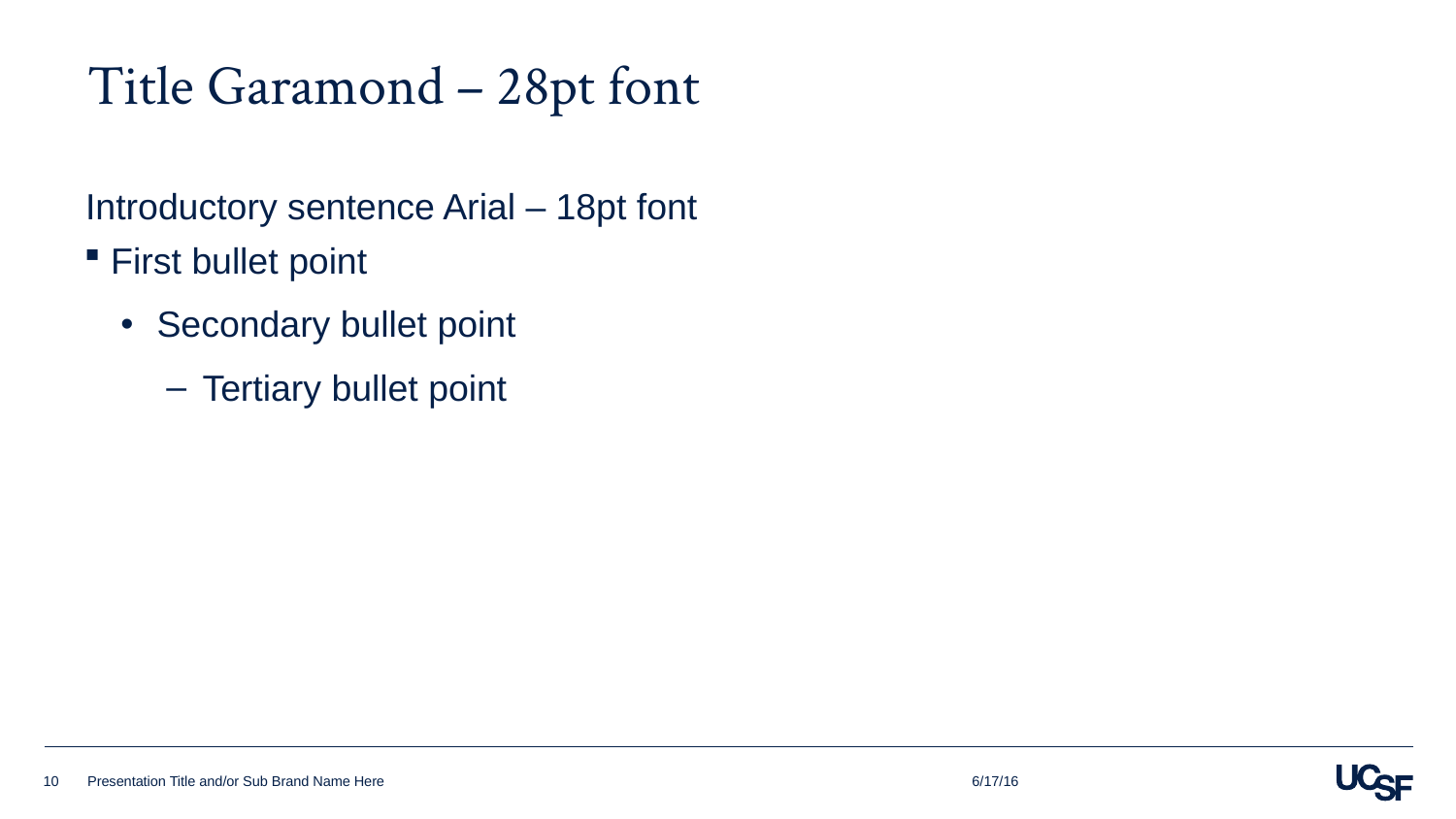

# Title Garamond – 28pt font
Introductory sentence Arial – 18pt font
First bullet point
Secondary bullet point
Tertiary bullet point
6/17/16
10
Presentation Title and/or Sub Brand Name Here